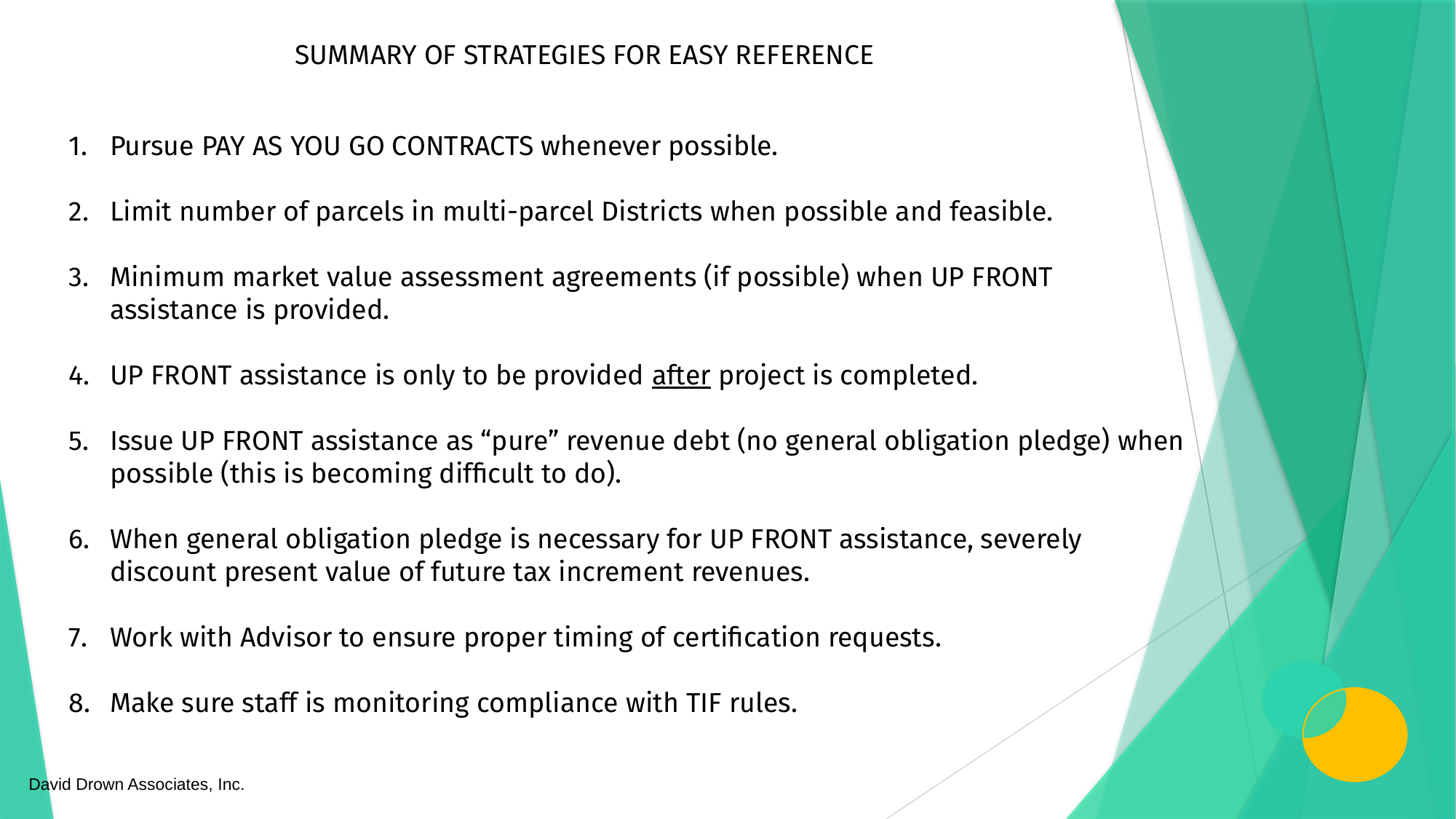

SUMMARY OF STRATEGIES FOR EASY REFERENCE
Pursue PAY AS YOU GO CONTRACTS whenever possible.

Limit number of parcels in multi-parcel Districts when possible and feasible.

Minimum market value assessment agreements (if possible) when UP FRONT assistance is provided.

UP FRONT assistance is only to be provided after project is completed.

Issue UP FRONT assistance as “pure” revenue debt (no general obligation pledge) when possible (this is becoming difficult to do).

When general obligation pledge is necessary for UP FRONT assistance, severely discount present value of future tax increment revenues.

Work with Advisor to ensure proper timing of certification requests.

Make sure staff is monitoring compliance with TIF rules.

David Drown Associates, Inc.